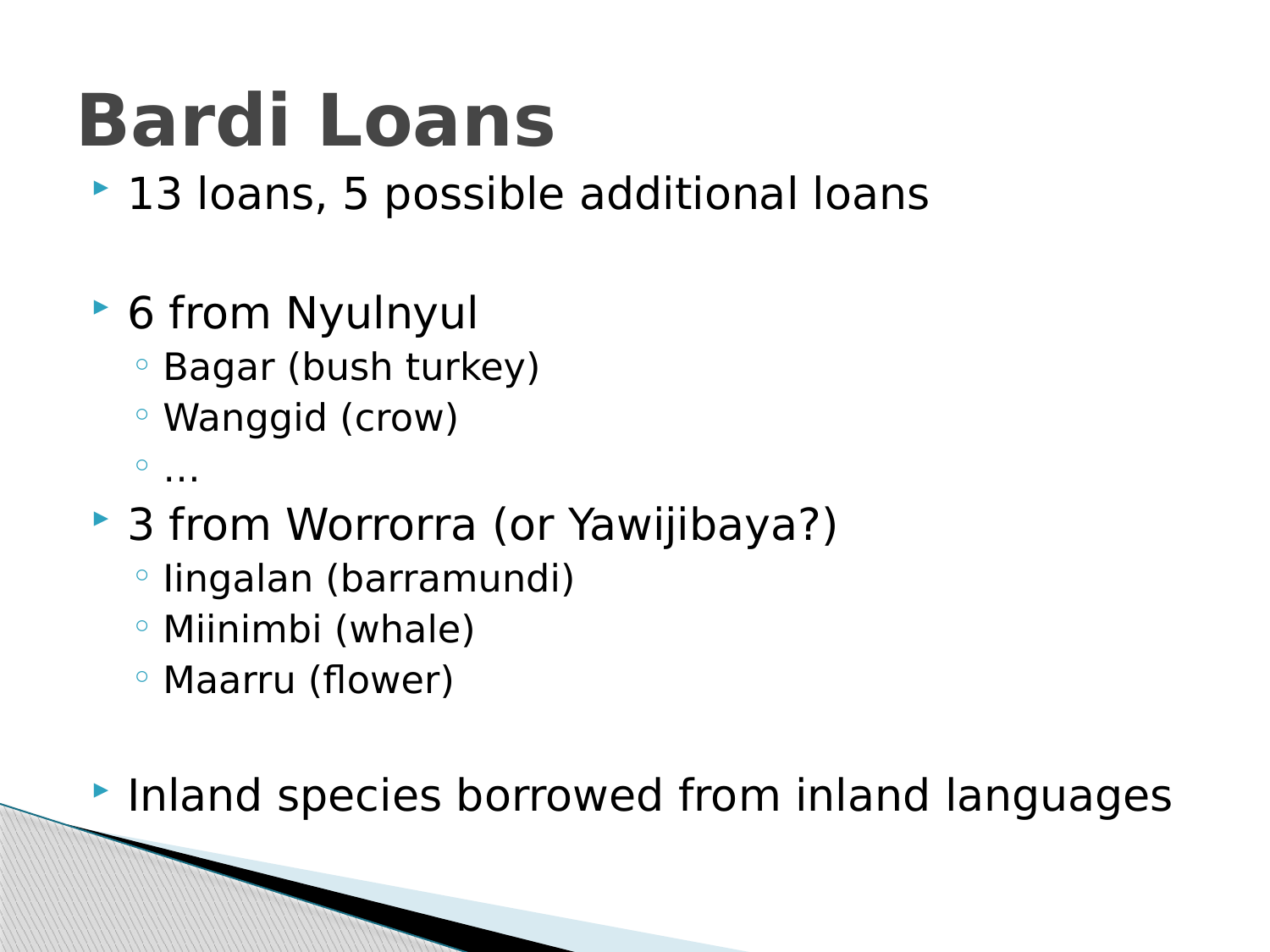

# Bardi Loans
13 loans, 5 possible additional loans

6 from Nyulnyul
Bagar (bush turkey)
Wanggid (crow)
…
3 from Worrorra (or Yawijibaya?)
Iingalan (barramundi)
Miinimbi (whale)
Maarru (flower)

Inland species borrowed from inland languages